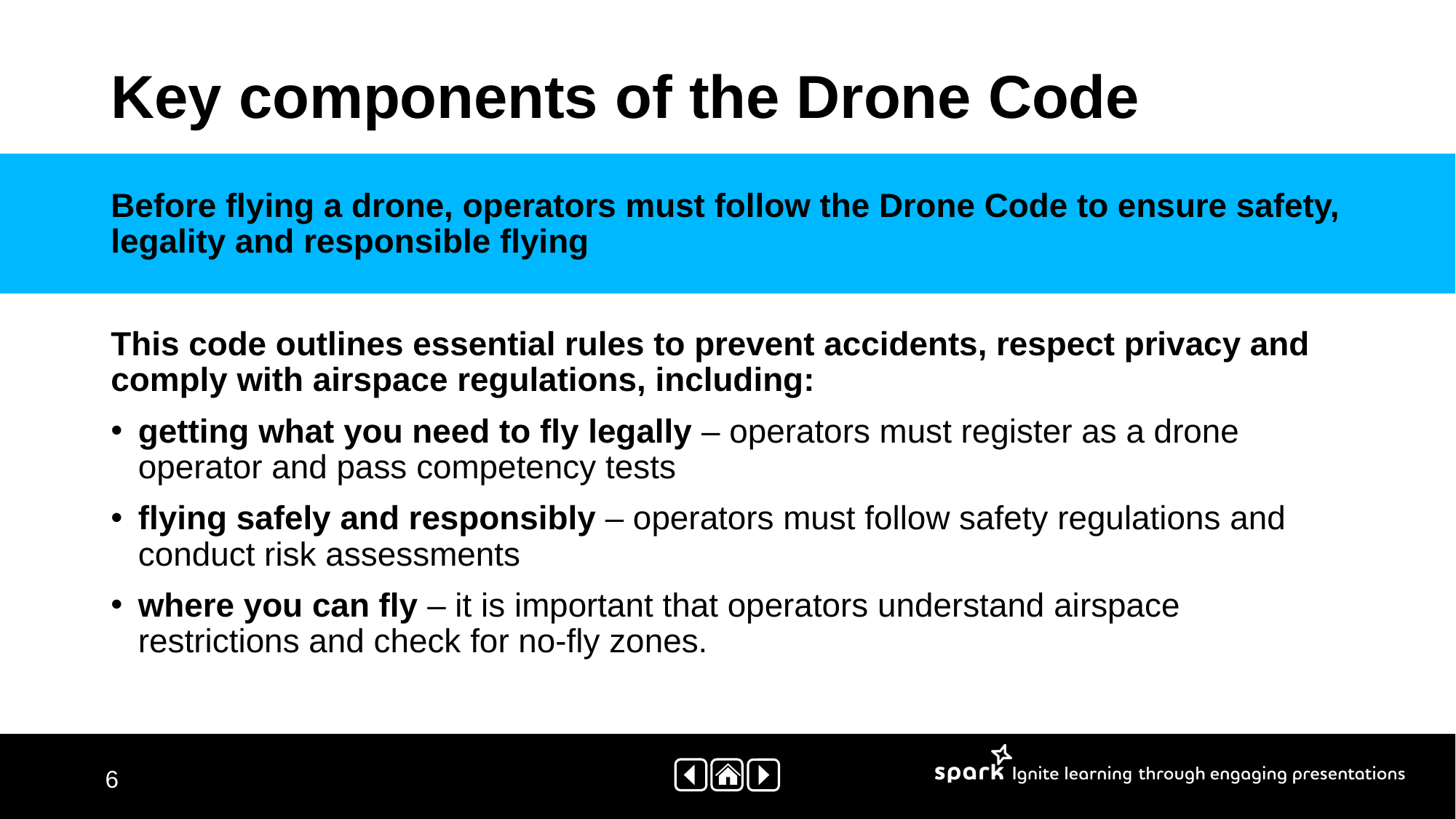

# Key components of the Drone Code

Before flying a drone, operators must follow the Drone Code to ensure safety, legality and responsible flying

This code outlines essential rules to prevent accidents, respect privacy and comply with airspace regulations, including:
getting what you need to fly legally – operators must register as a drone operator and pass competency tests
flying safely and responsibly – operators must follow safety regulations and conduct risk assessments
where you can fly – it is important that operators understand airspace restrictions and check for no-fly zones.